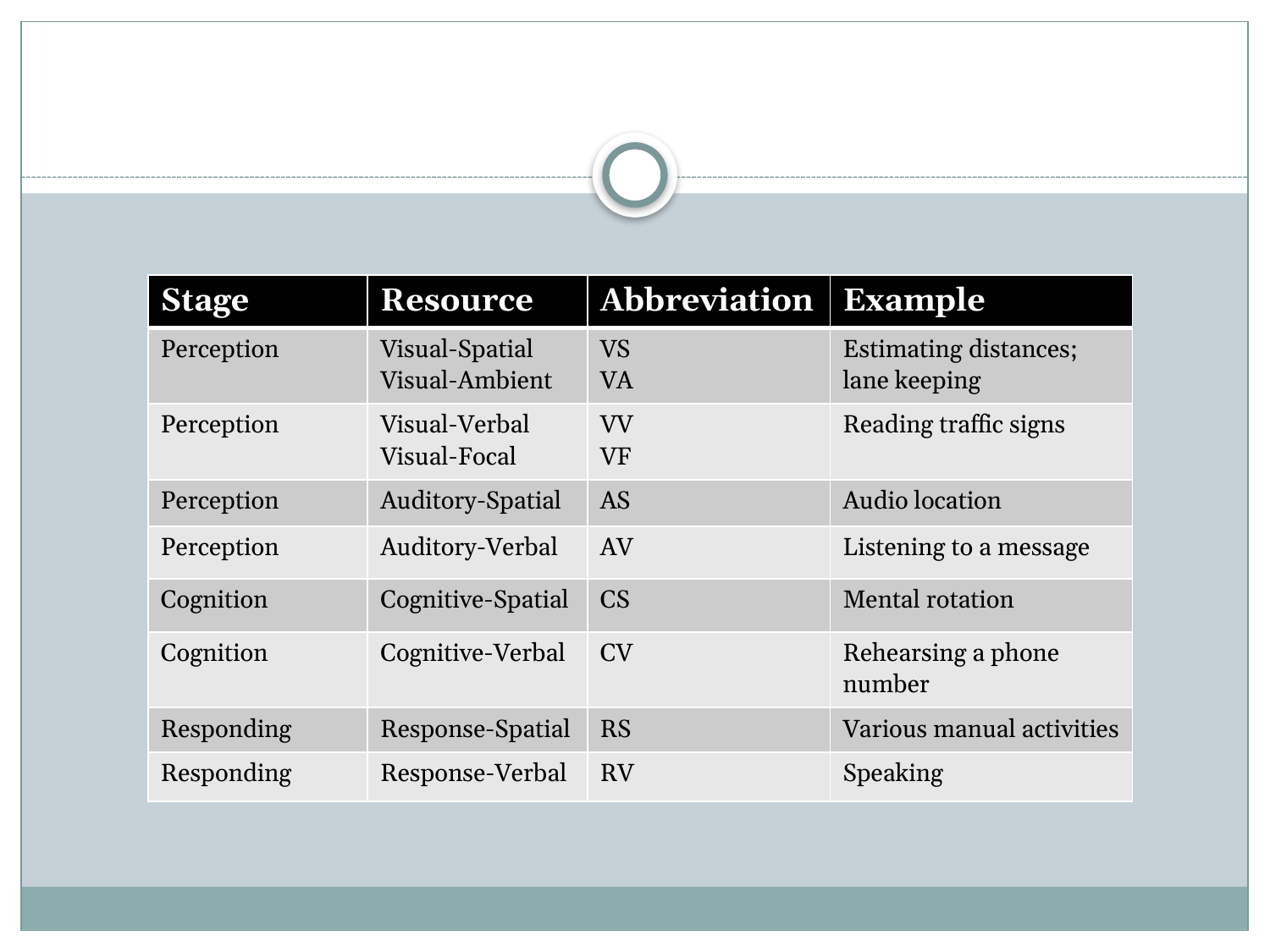

| Stage | Resource | Abbreviation | Example |
| --- | --- | --- | --- |
| Perception | Visual-Spatial Visual-Ambient | VS VA | Estimating distances; lane keeping |
| Perception | Visual-Verbal Visual-Focal | VV VF | Reading traffic signs |
| Perception | Auditory-Spatial | AS | Audio location |
| Perception | Auditory-Verbal | AV | Listening to a message |
| Cognition | Cognitive-Spatial | CS | Mental rotation |
| Cognition | Cognitive-Verbal | CV | Rehearsing a phone number |
| Responding | Response-Spatial | RS | Various manual activities |
| Responding | Response-Verbal | RV | Speaking |